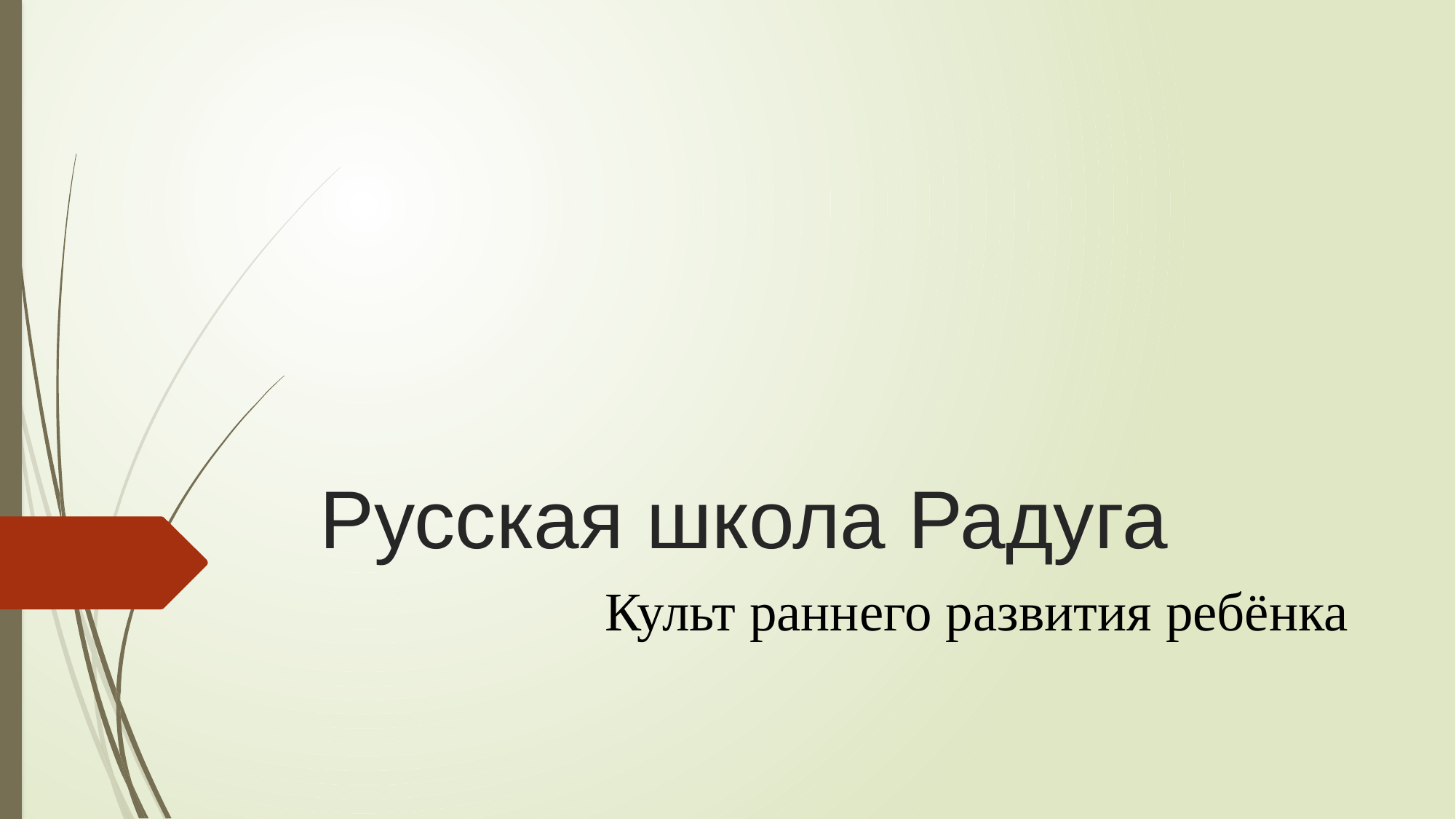

# Русская школа Радуга
Культ раннего развития ребёнка